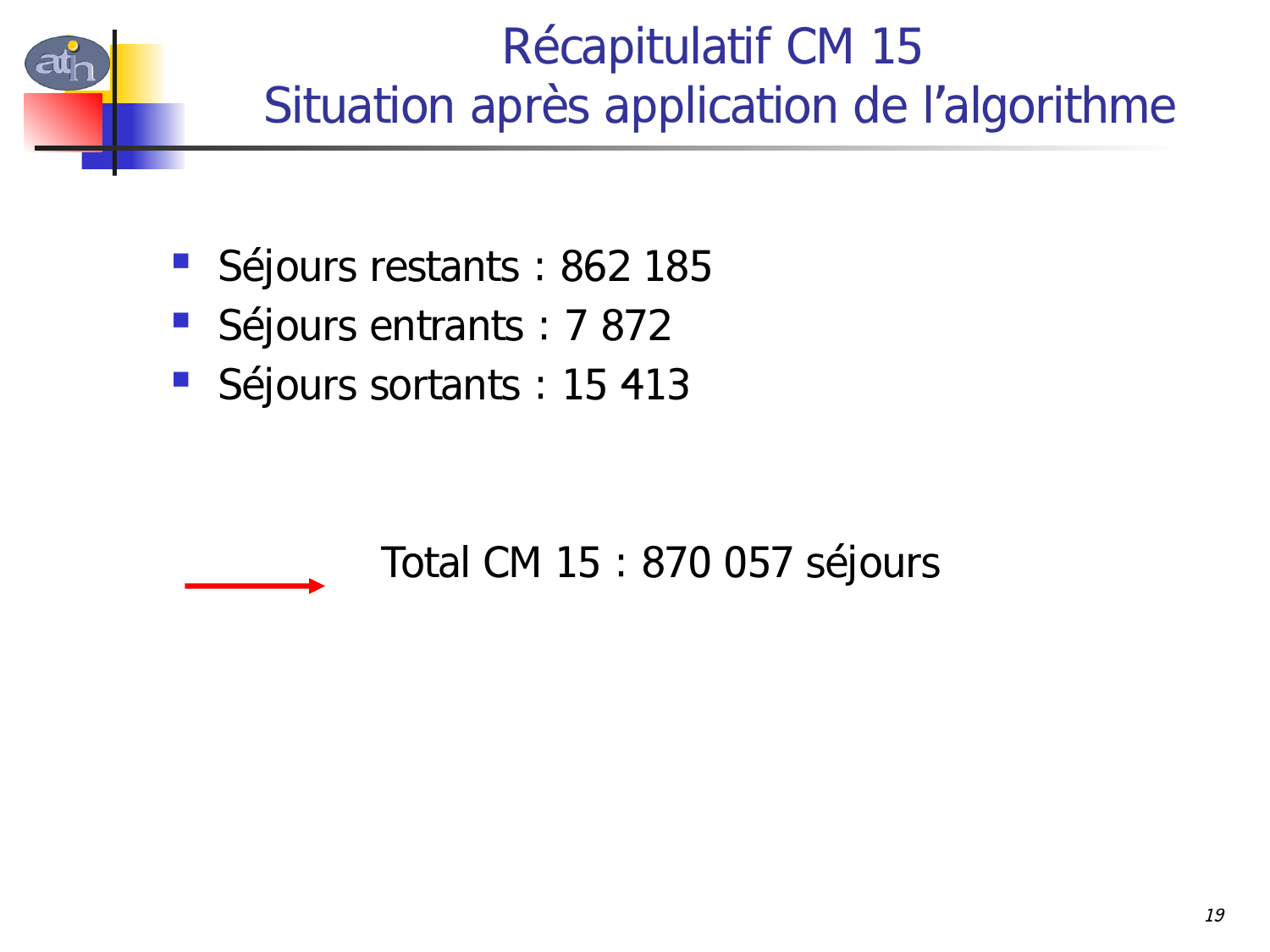

# Récapitulatif CM 15 Situation après application de l’algorithme
Séjours restants : 862 185
Séjours entrants : 7 872
Séjours sortants : 15 413

                Total CM 15 : 870 057 séjours

19